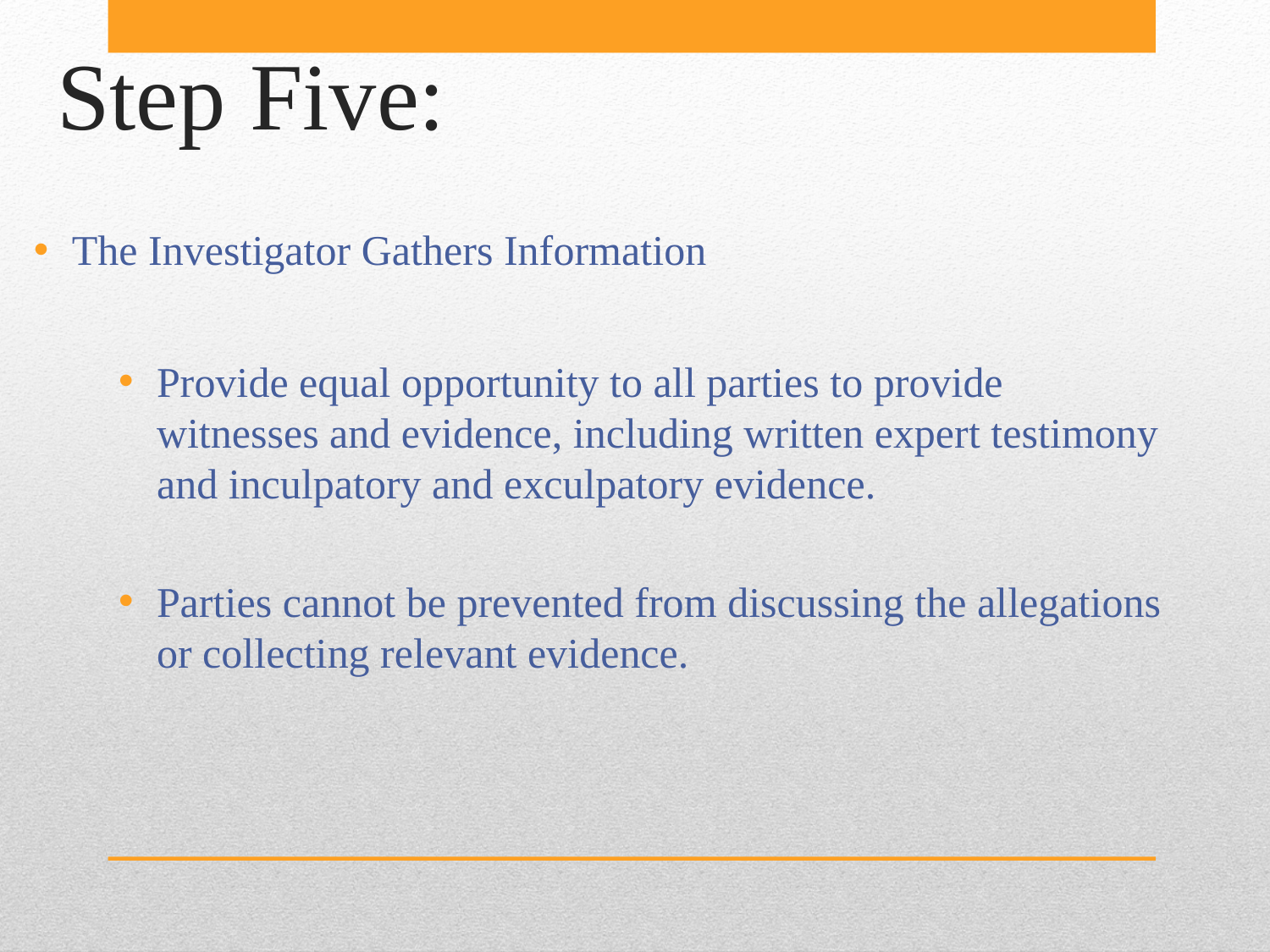

Step Five:
The Investigator Gathers Information

Provide equal opportunity to all parties to provide witnesses and evidence, including written expert testimony and inculpatory and exculpatory evidence.

Parties cannot be prevented from discussing the allegations or collecting relevant evidence.